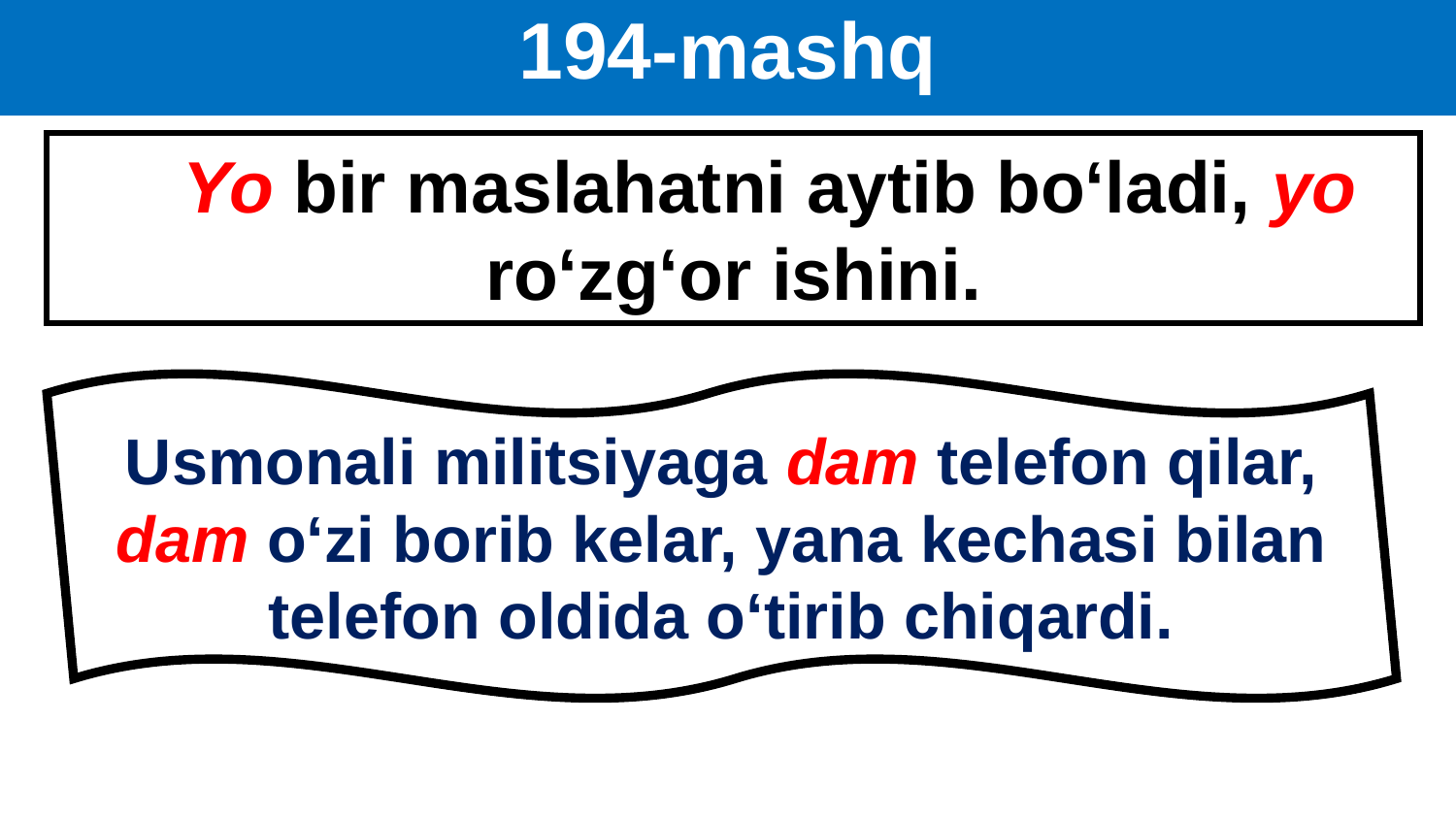

# 194-mashq
    Yo bir maslahatni aytib bo‘ladi, yo ro‘zg‘or ishini.
Usmonali militsiyaga dam telefon qilar, dam o‘zi borib kelar, yana kechasi bilan telefon oldida o‘tirib chiqardi.